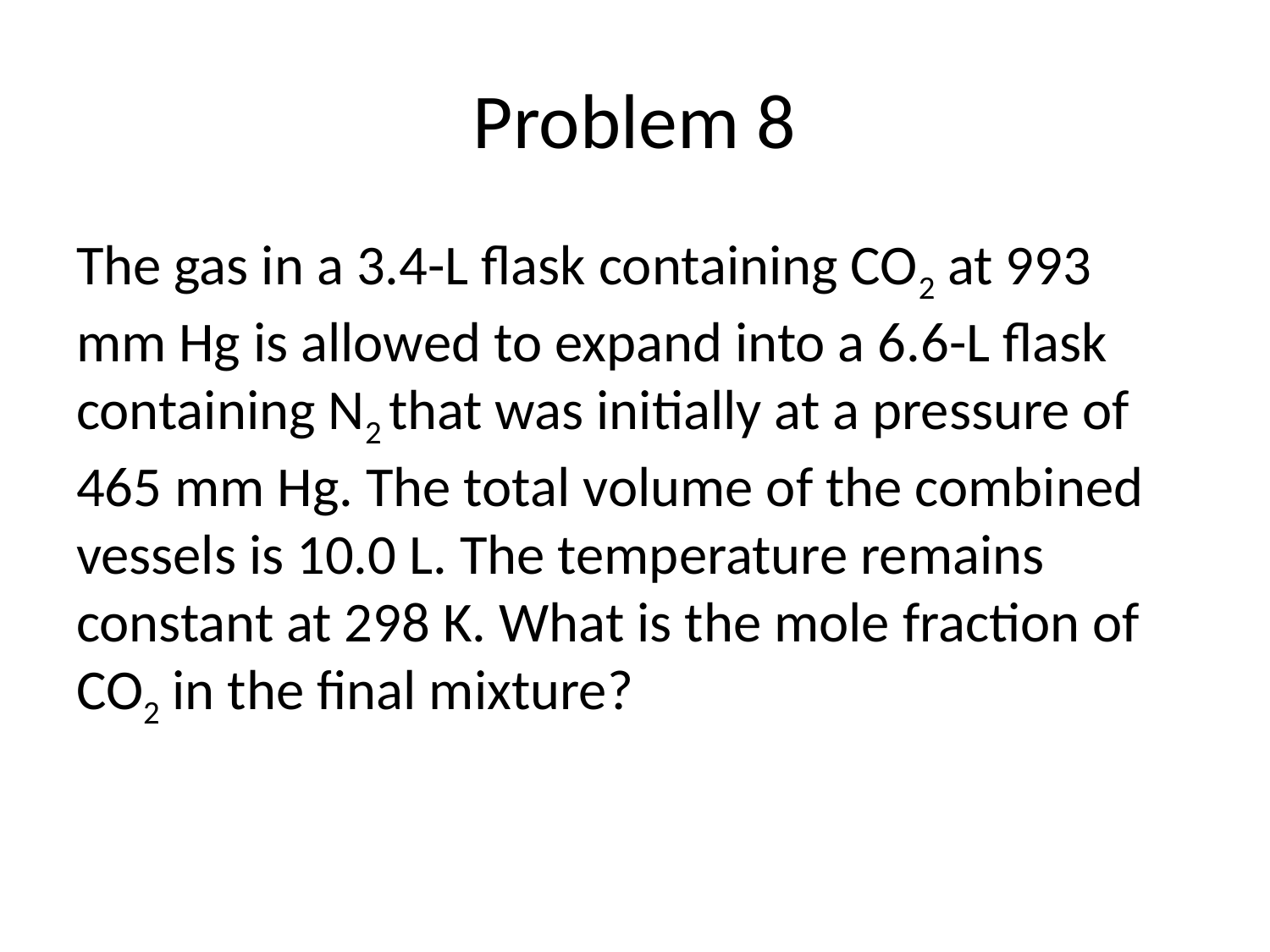

# Problem 8
The gas in a 3.4-L flask containing CO2 at 993 mm Hg is allowed to expand into a 6.6-L flask containing N2 that was initially at a pressure of 465 mm Hg. The total volume of the combined vessels is 10.0 L. The temperature remains constant at 298 K. What is the mole fraction of CO2 in the final mixture?